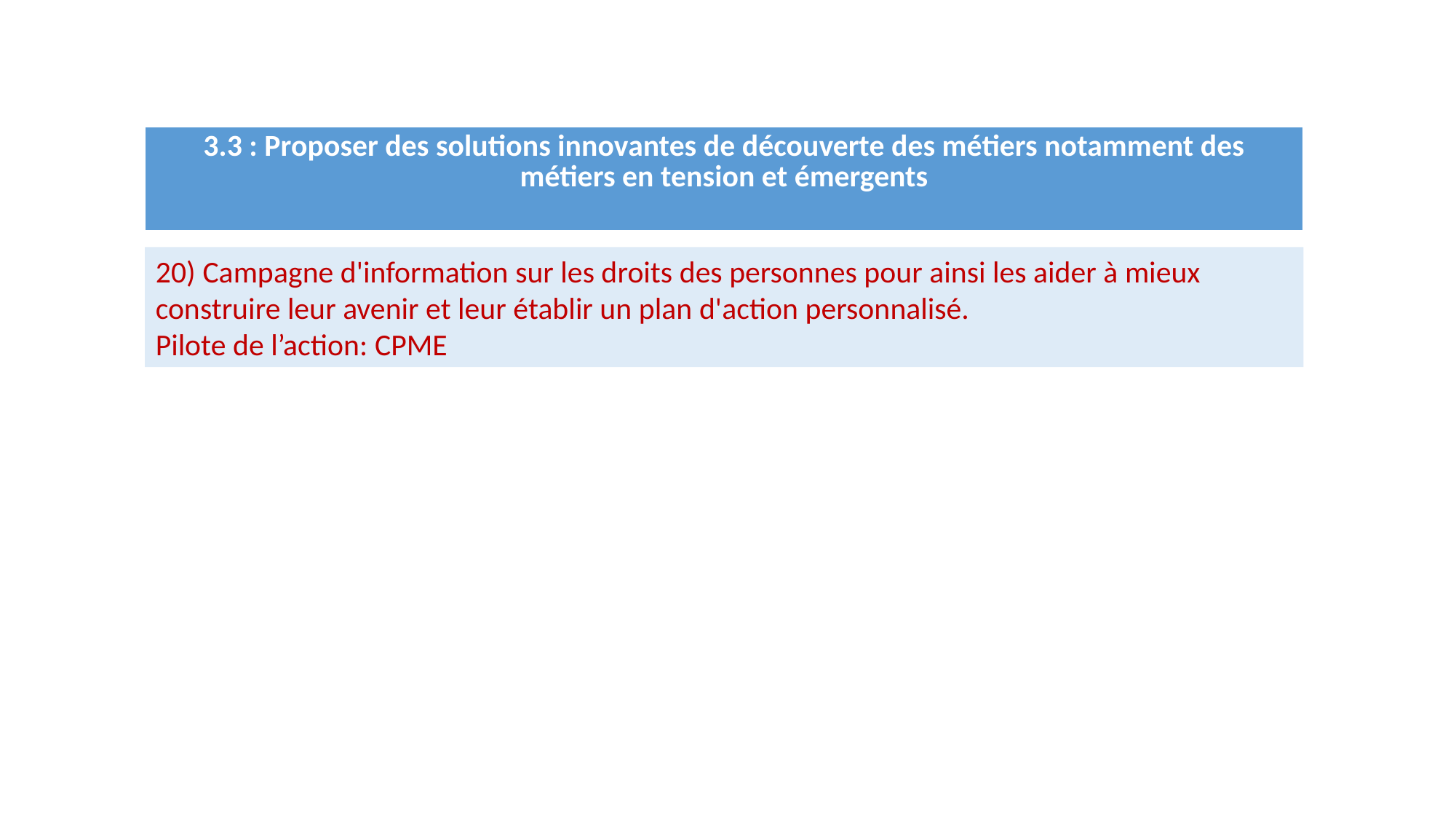

| 3.3 : Proposer des solutions innovantes de découverte des métiers notamment des métiers en tension et émergents |
| --- |
20) Campagne d'information sur les droits des personnes pour ainsi les aider à mieux construire leur avenir et leur établir un plan d'action personnalisé.
Pilote de l’action: CPME